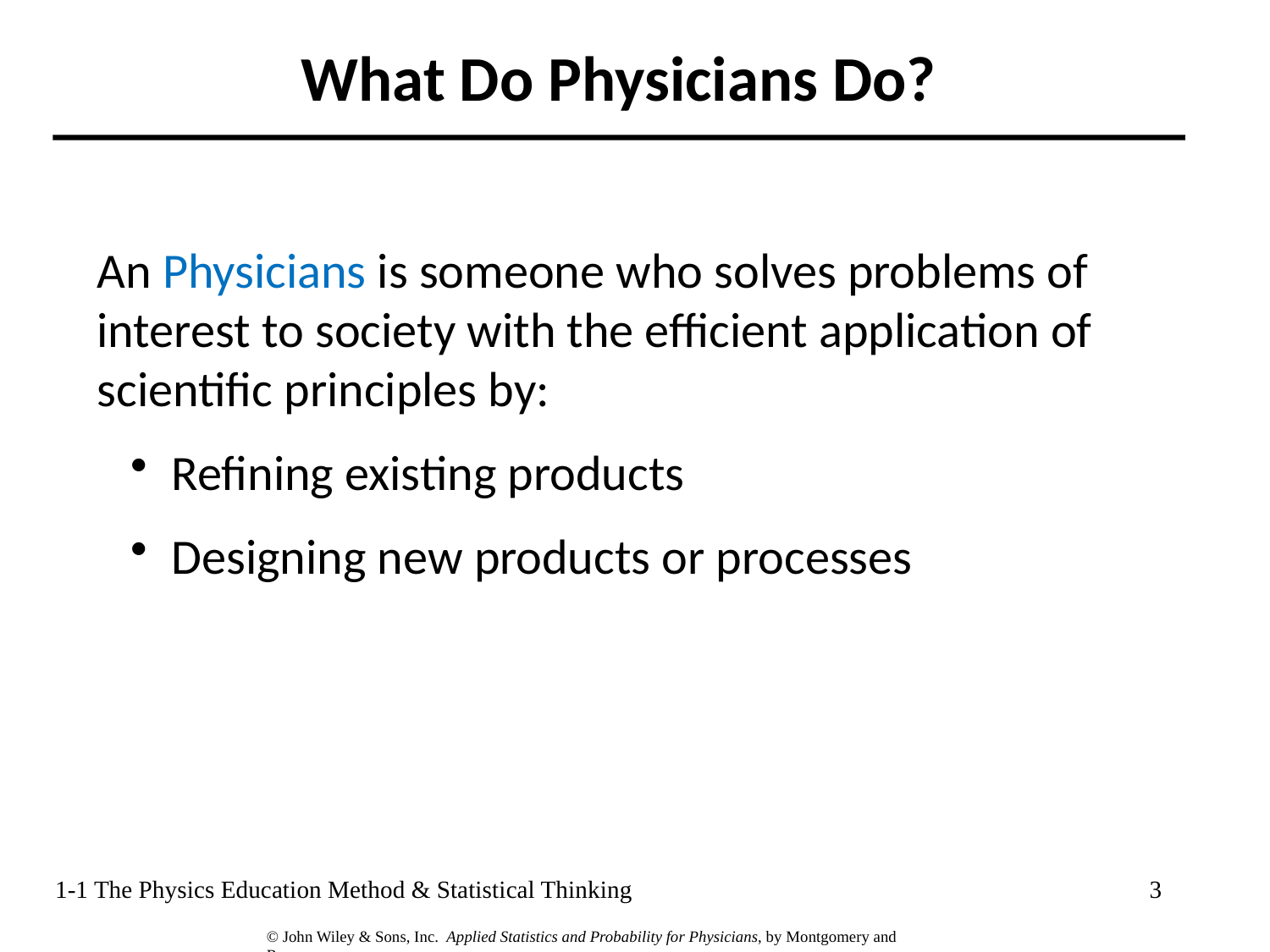

What Do Physicians Do?

An Physicians is someone who solves problems of interest to society with the efficient application of scientific principles by:
 Refining existing products
 Designing new products or processes
1-1 The Physics Education Method & Statistical Thinking
3
© John Wiley & Sons, Inc.  Applied Statistics and Probability for Physicians, by Montgomery and Runger.